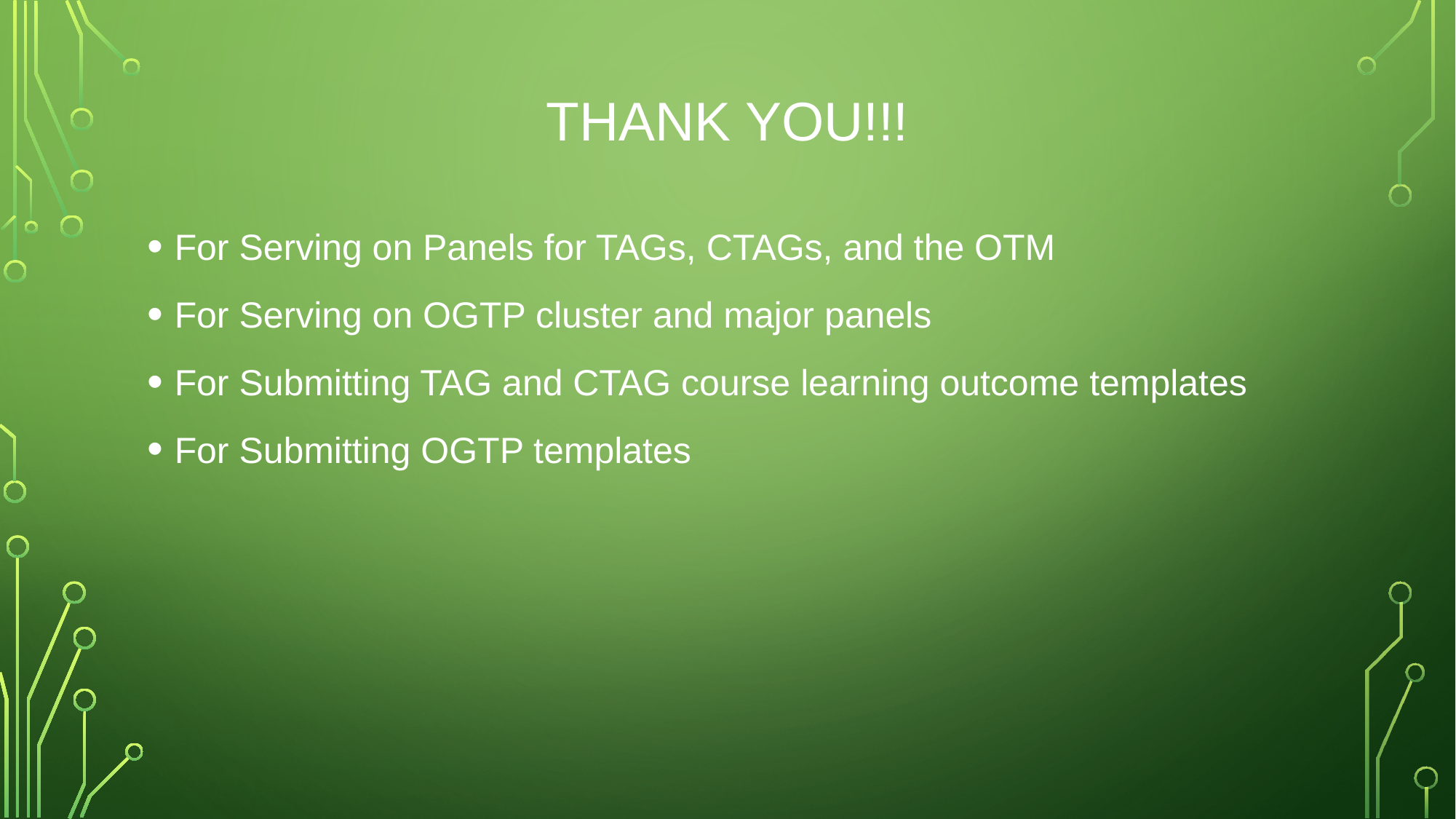

# Thank you!!!
For Serving on Panels for TAGs, CTAGs, and the OTM
For Serving on OGTP cluster and major panels
For Submitting TAG and CTAG course learning outcome templates
For Submitting OGTP templates